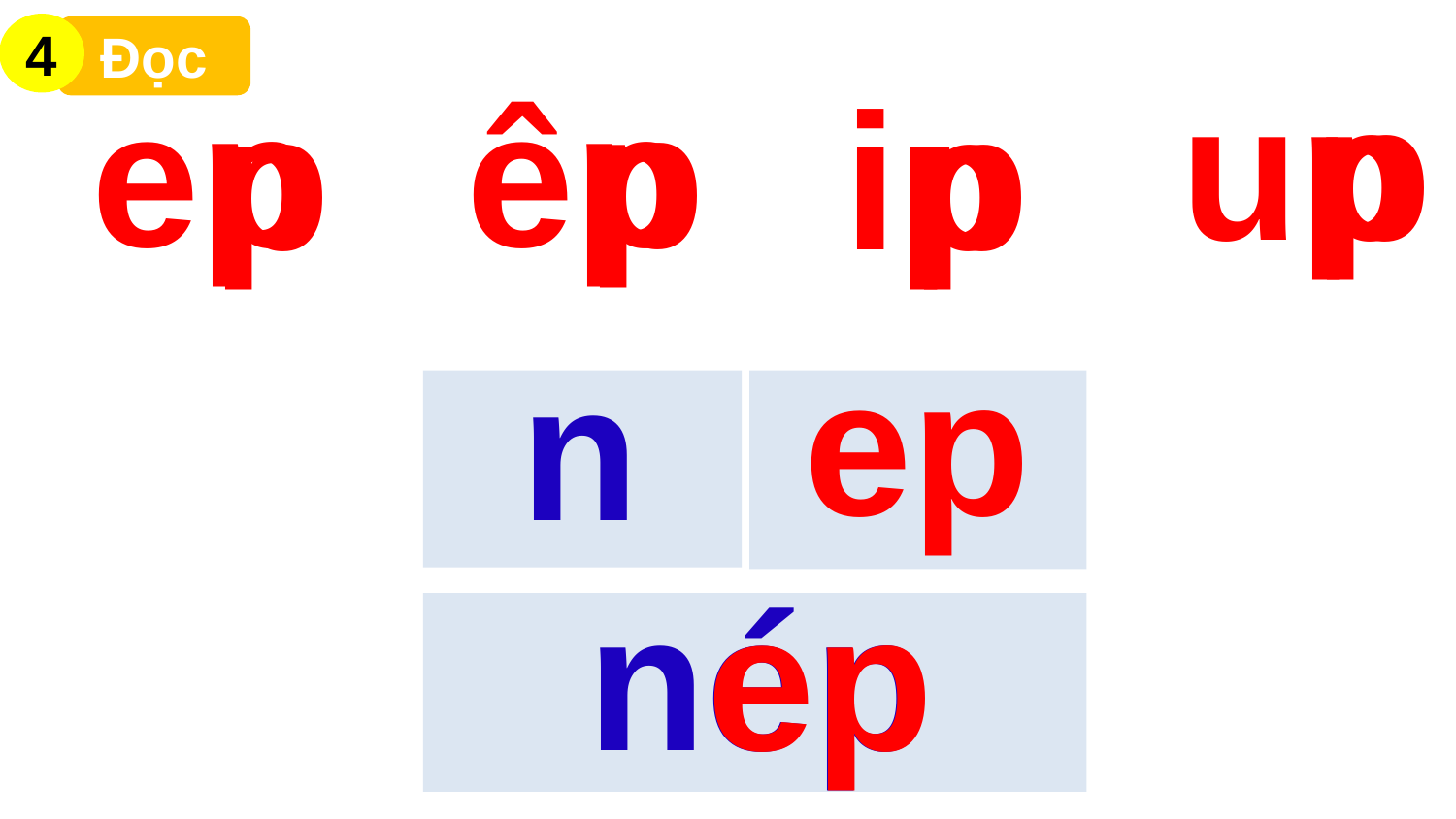

4
Đọc
p
up
ep
êp
p
p
ip
p
ep
n

nép
ep